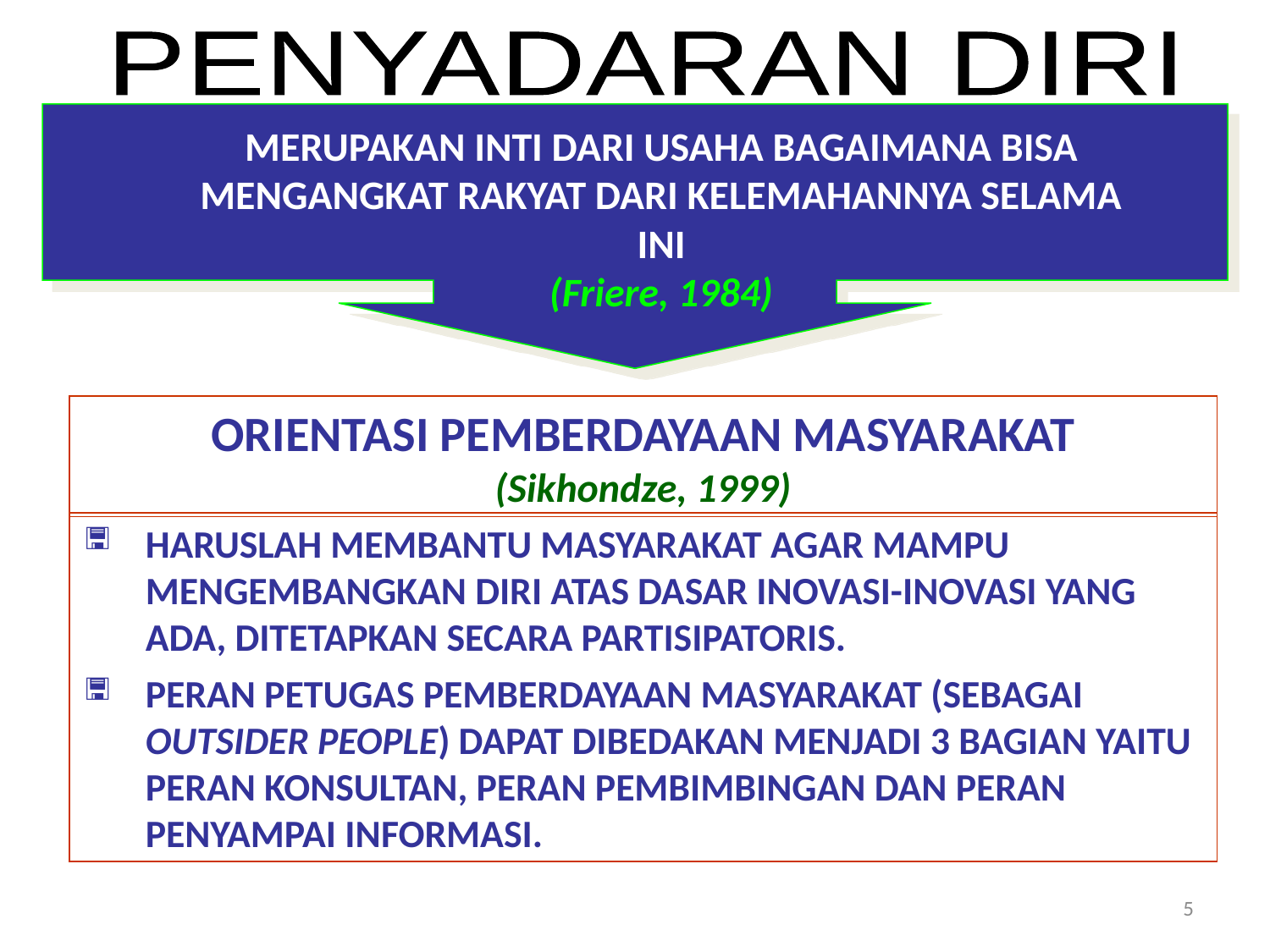

PENYADARAN DIRI

MERUPAKAN INTI DARI USAHA BAGAIMANA BISA MENGANGKAT RAKYAT DARI KELEMAHANNYA SELAMA INI
(Friere, 1984)
ORIENTASI PEMBERDAYAAN MASYARAKAT
(Sikhondze, 1999)
HARUSLAH MEMBANTU MASYARAKAT AGAR MAMPU MENGEMBANGKAN DIRI ATAS DASAR INOVASI-INOVASI YANG ADA, DITETAPKAN SECARA PARTISIPATORIS.

PERAN PETUGAS PEMBERDAYAAN MASYARAKAT (SEBAGAI OUTSIDER PEOPLE) DAPAT DIBEDAKAN MENJADI 3 BAGIAN YAITU PERAN KONSULTAN, PERAN PEMBIMBINGAN DAN PERAN PENYAMPAI INFORMASI.
5